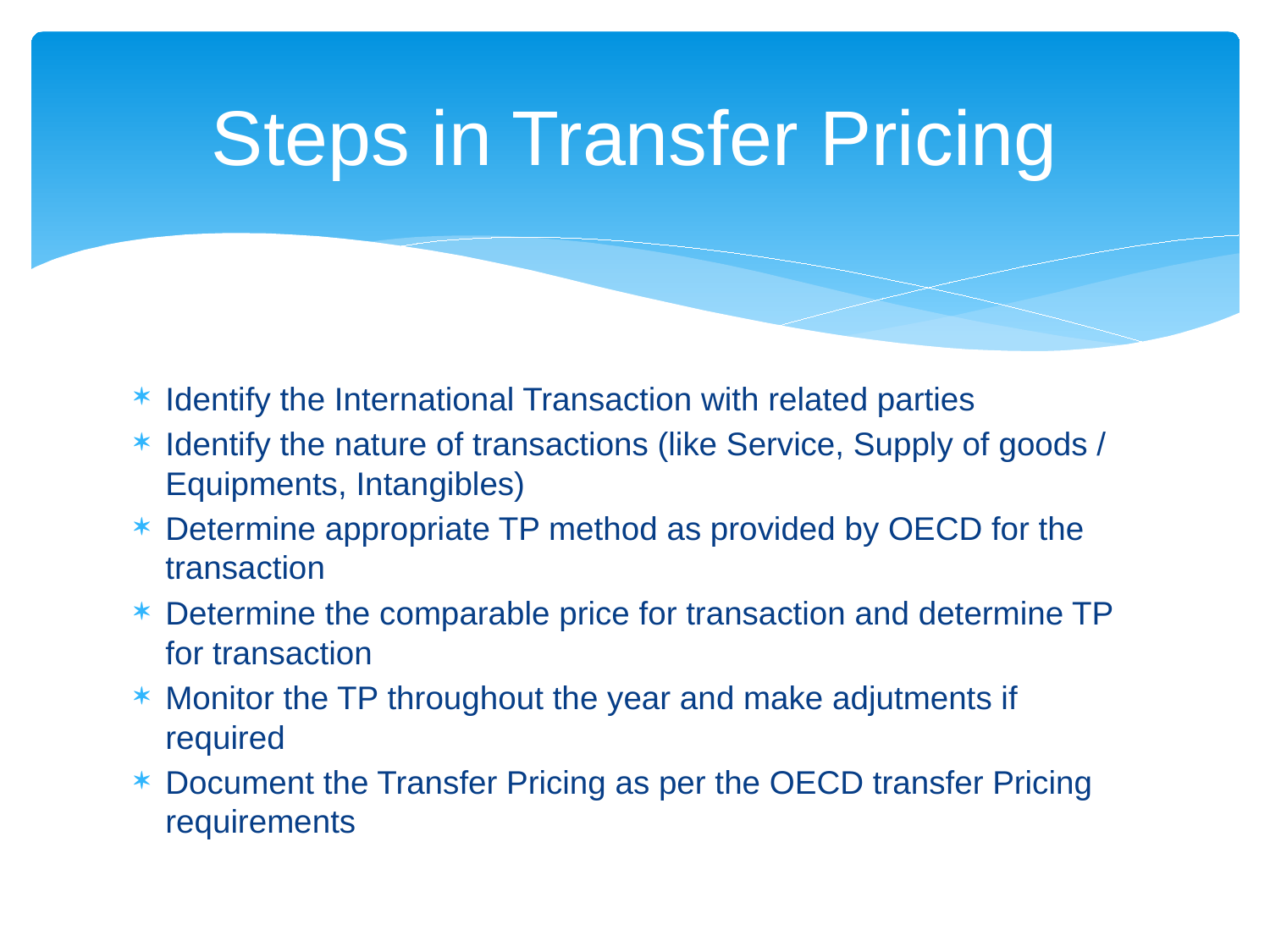

# Steps in Transfer Pricing
Identify the International Transaction with related parties
Identify the nature of transactions (like Service, Supply of goods / Equipments, Intangibles)
Determine appropriate TP method as provided by OECD for the transaction
Determine the comparable price for transaction and determine TP for transaction
Monitor the TP throughout the year and make adjutments if required
Document the Transfer Pricing as per the OECD transfer Pricing requirements